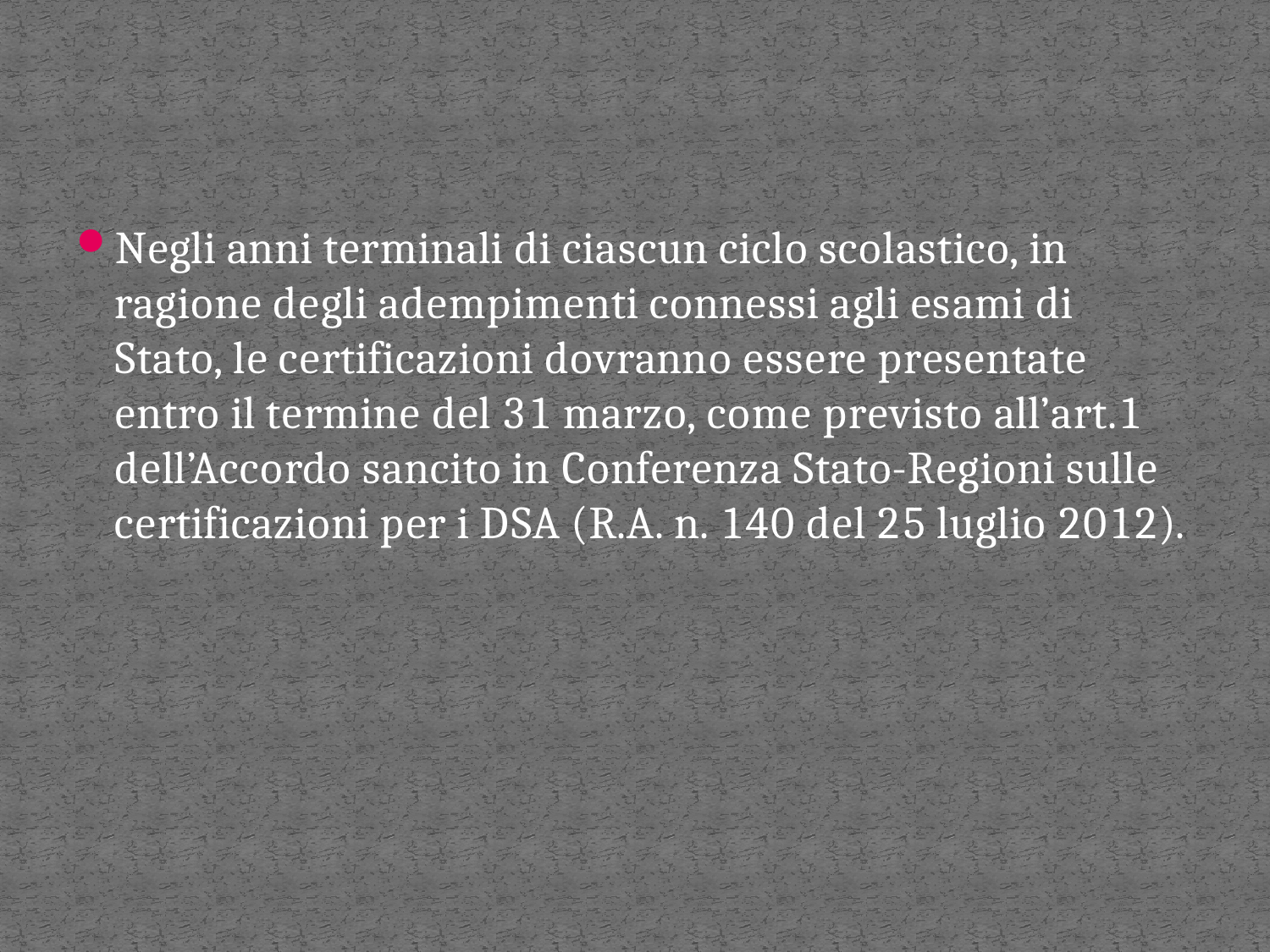

Negli anni terminali di ciascun ciclo scolastico, in ragione degli adempimenti connessi agli esami di Stato, le certificazioni dovranno essere presentate entro il termine del 31 marzo, come previsto all’art.1 dell’Accordo sancito in Conferenza Stato-Regioni sulle certificazioni per i DSA (R.A. n. 140 del 25 luglio 2012).